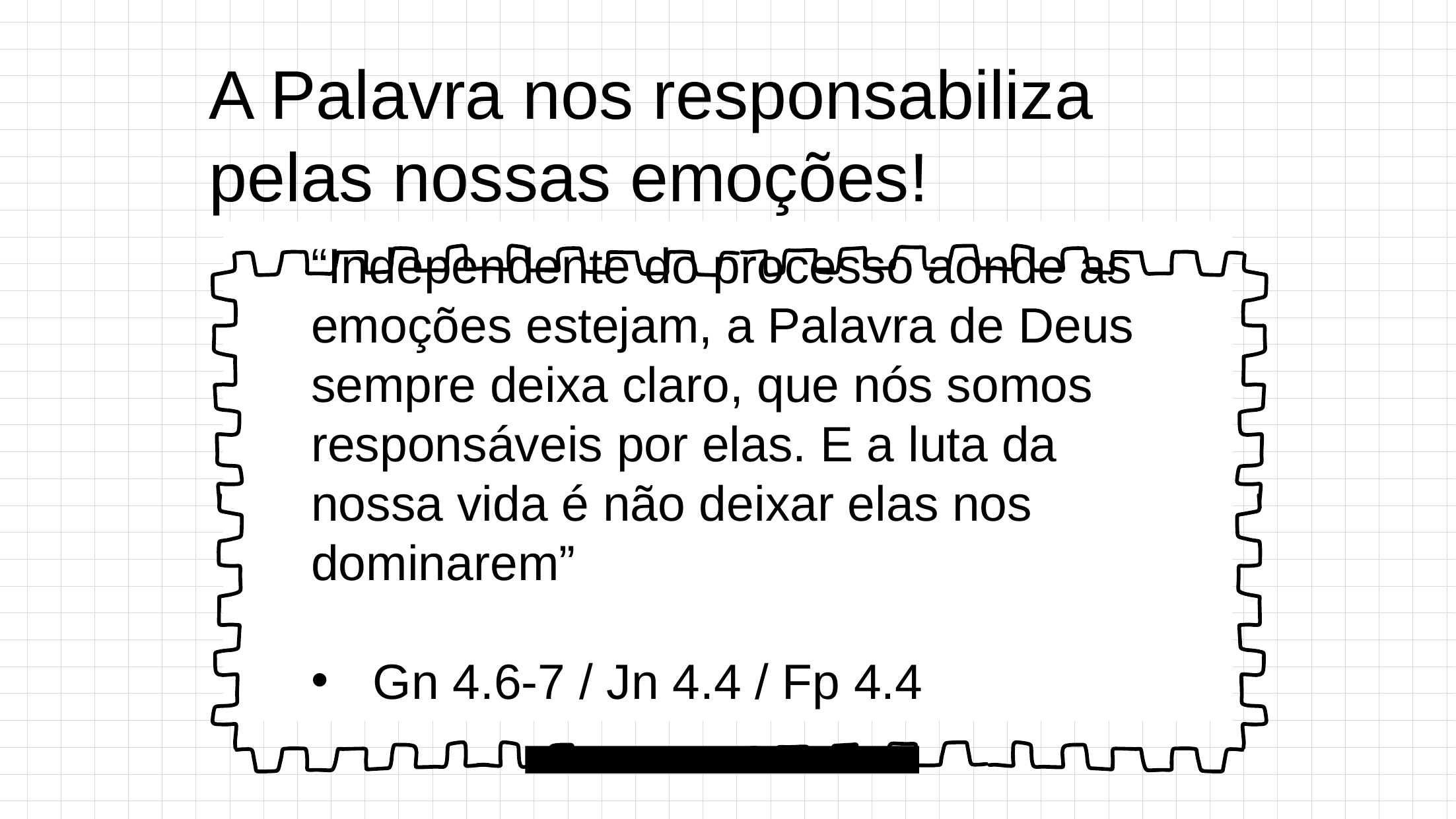

# A Palavra nos responsabiliza pelas nossas emoções!

“Independente do processo aonde as emoções estejam, a Palavra de Deus sempre deixa claro, que nós somos responsáveis por elas. E a luta da nossa vida é não deixar elas nos dominarem”

Gn 4.6-7 / Jn 4.4 / Fp 4.4